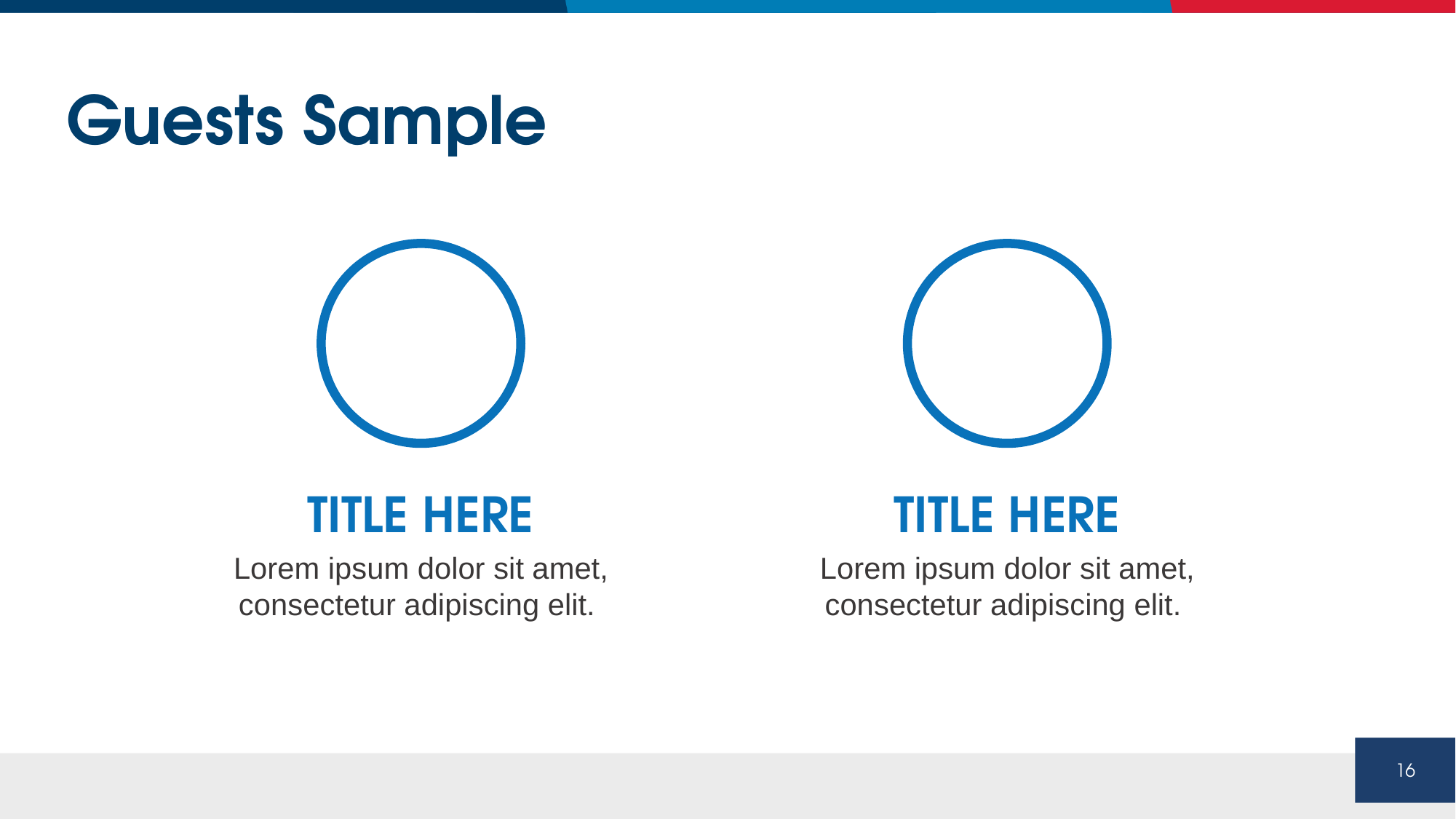

# Guests Sample

TITLE HERE
Lorem ipsum dolor sit amet, consectetur adipiscing elit.
TITLE HERE
Lorem ipsum dolor sit amet, consectetur adipiscing elit.
16